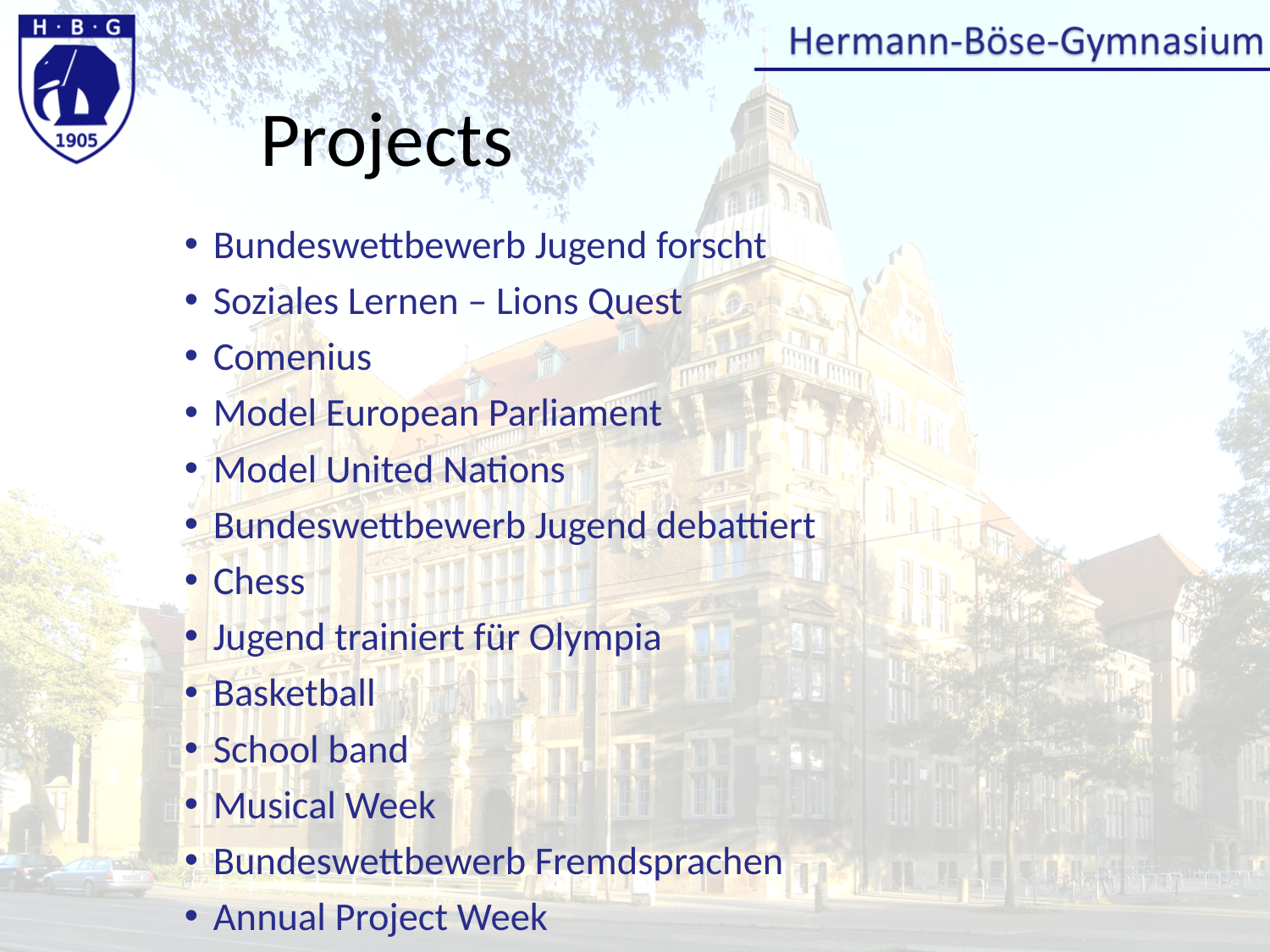

# Projects
Bundeswettbewerb Jugend forscht
Soziales Lernen – Lions Quest
Comenius
Model European Parliament
Model United Nations
Bundeswettbewerb Jugend debattiert
Chess
Jugend trainiert für Olympia
Basketball
School band
Musical Week
Bundeswettbewerb Fremdsprachen
Annual Project Week